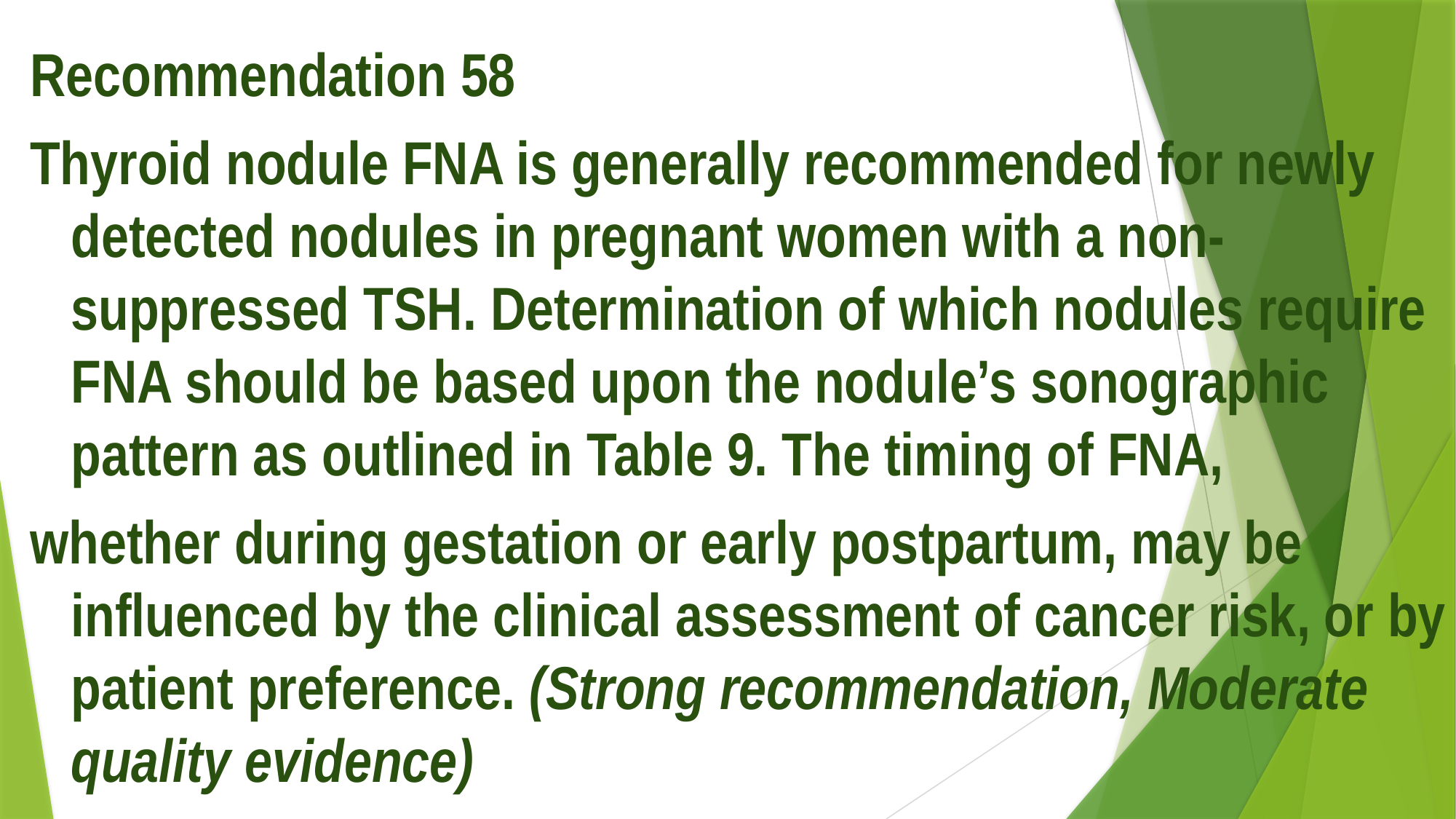

Recommendation 58
Thyroid nodule FNA is generally recommended for newly detected nodules in pregnant women with a non-suppressed TSH. Determination of which nodules require FNA should be based upon the nodule’s sonographic pattern as outlined in Table 9. The timing of FNA,
whether during gestation or early postpartum, may be influenced by the clinical assessment of cancer risk, or by patient preference. (Strong recommendation, Moderate quality evidence)